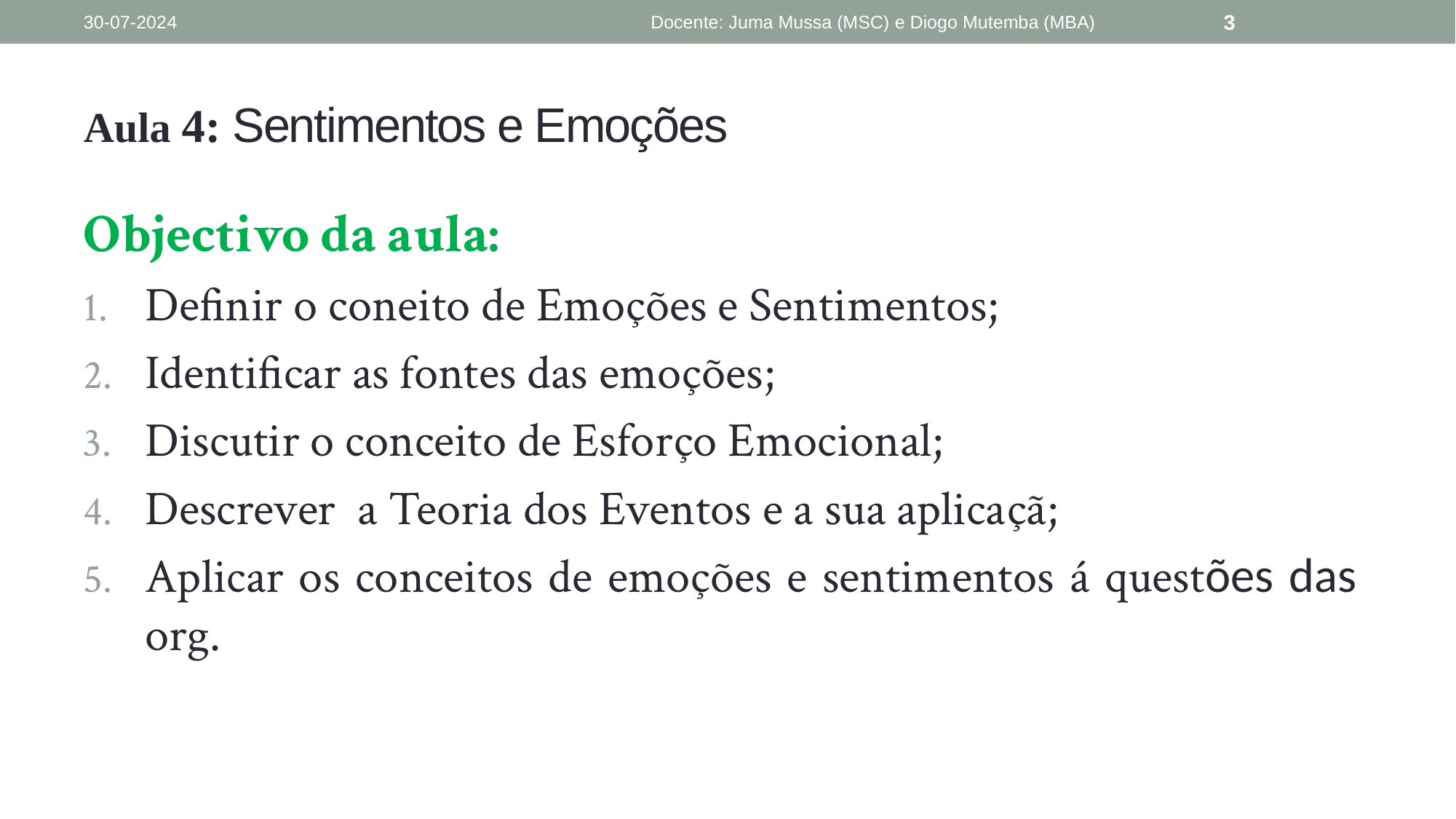

30-07-2024
Docente: Juma Mussa (MSC) e Diogo Mutemba (MBA)
3
# Aula 4: Sentimentos e Emoções
Objectivo da aula:
Definir o coneito de Emoções e Sentimentos;
Identificar as fontes das emoções;
Discutir o conceito de Esforço Emocional;
Descrever  a Teoria dos Eventos e a sua aplicaçã;
Aplicar os conceitos de emoções e sentimentos á questões das  org.